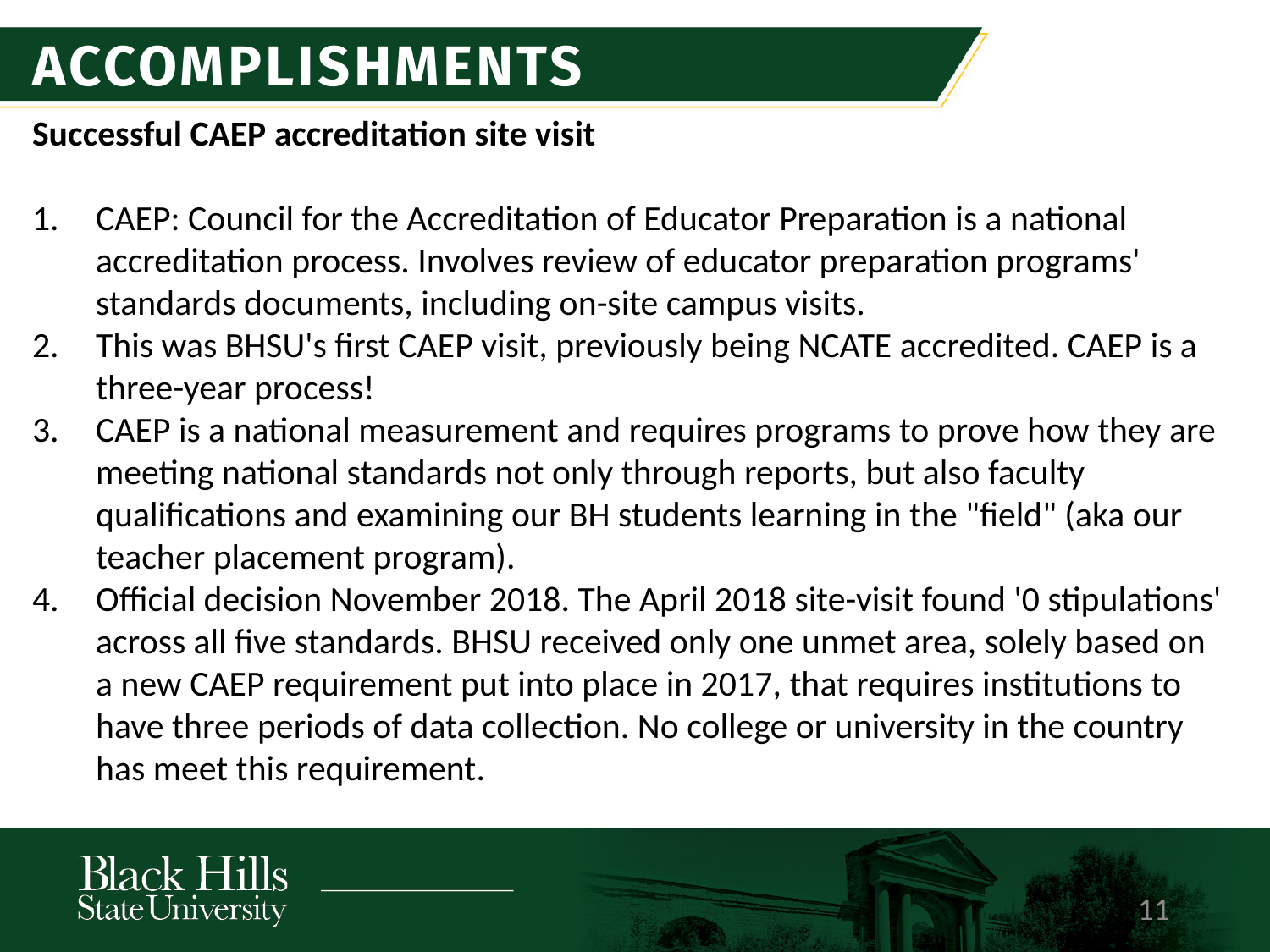

ACCOMPLISHMENTS
Successful CAEP accreditation site visit

CAEP: Council for the Accreditation of Educator Preparation is a national accreditation process. Involves review of educator preparation programs' standards documents, including on-site campus visits.
This was BHSU's first CAEP visit, previously being NCATE accredited. CAEP is a three-year process!
CAEP is a national measurement and requires programs to prove how they are meeting national standards not only through reports, but also faculty qualifications and examining our BH students learning in the "field" (aka our teacher placement program).
Official decision November 2018. The April 2018 site-visit found '0 stipulations' across all five standards. BHSU received only one unmet area, solely based on a new CAEP requirement put into place in 2017, that requires institutions to have three periods of data collection. No college or university in the country has meet this requirement.
11